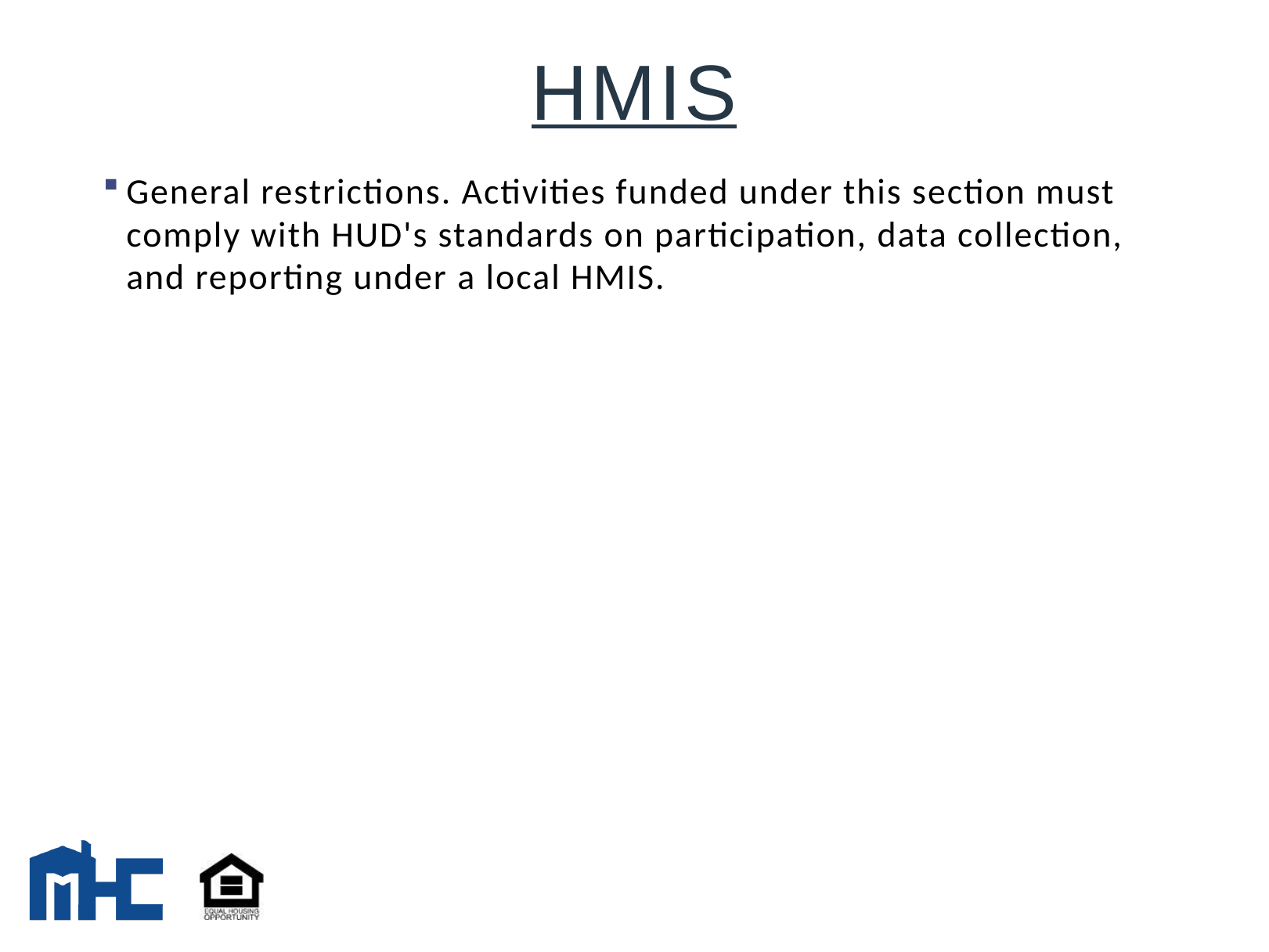

# HMIS
General restrictions. Activities funded under this section must comply with HUD's standards on participation, data collection, and reporting under a local HMIS.